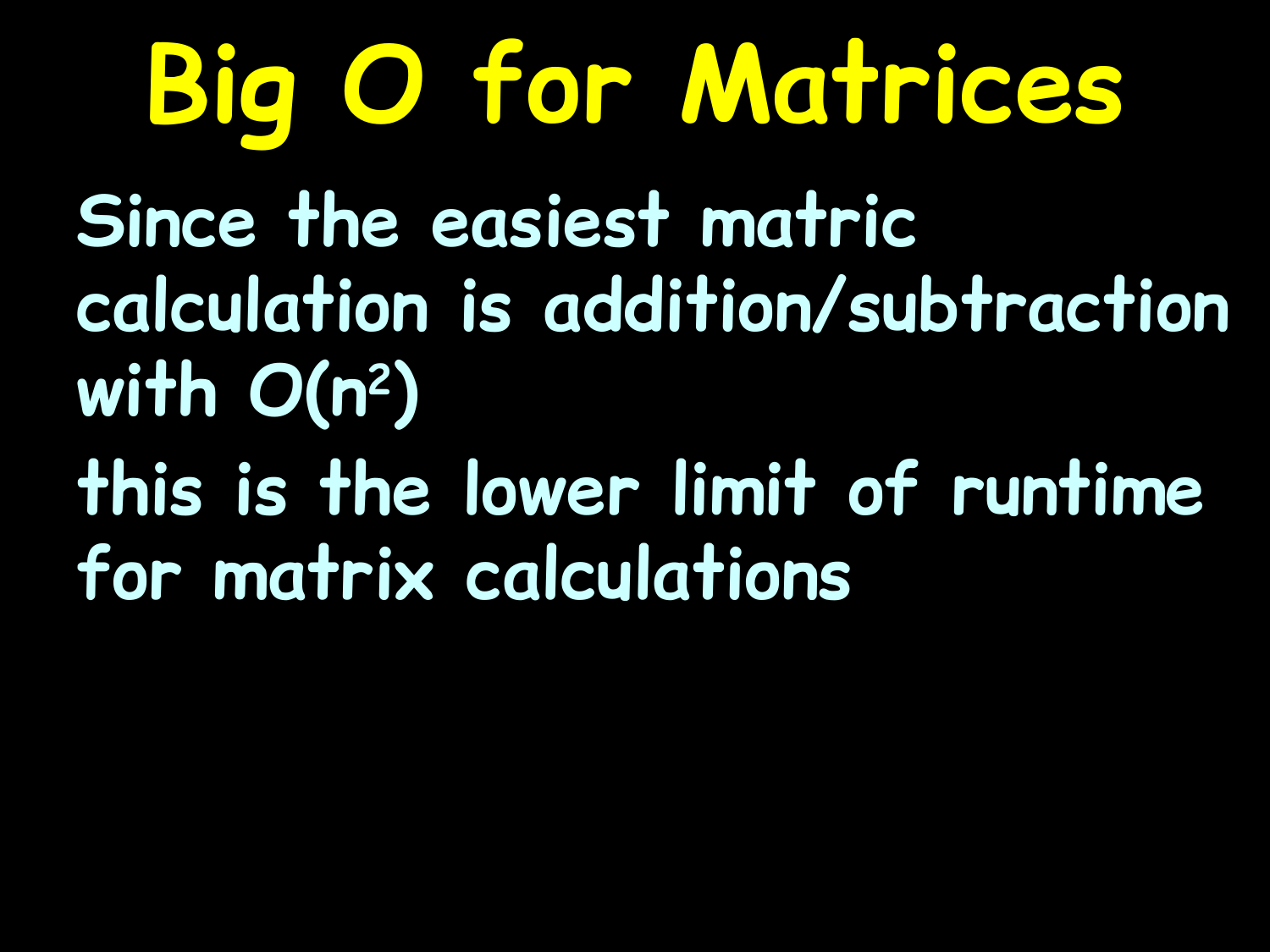

# Big O for Matrices
Since the easiest matric calculation is addition/subtraction with O(n2)
this is the lower limit of runtime for matrix calculations